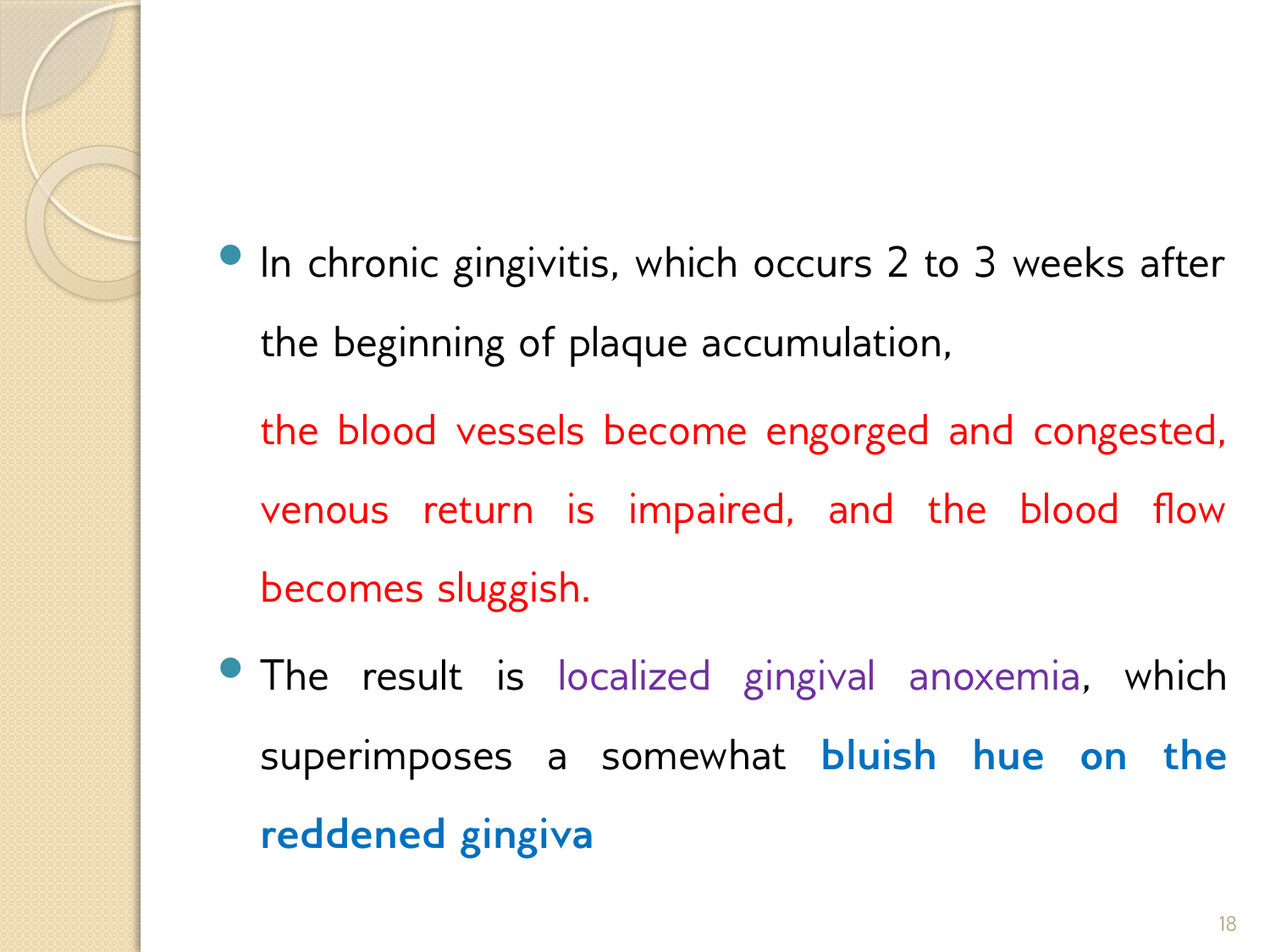

#
In chronic gingivitis, which occurs 2 to 3 weeks after the beginning of plaque accumulation,
		the blood vessels become engorged and congested, venous return is impaired, and the blood flow becomes sluggish.
The result is localized gingival anoxemia, which superimposes a somewhat bluish hue on the reddened gingiva
18